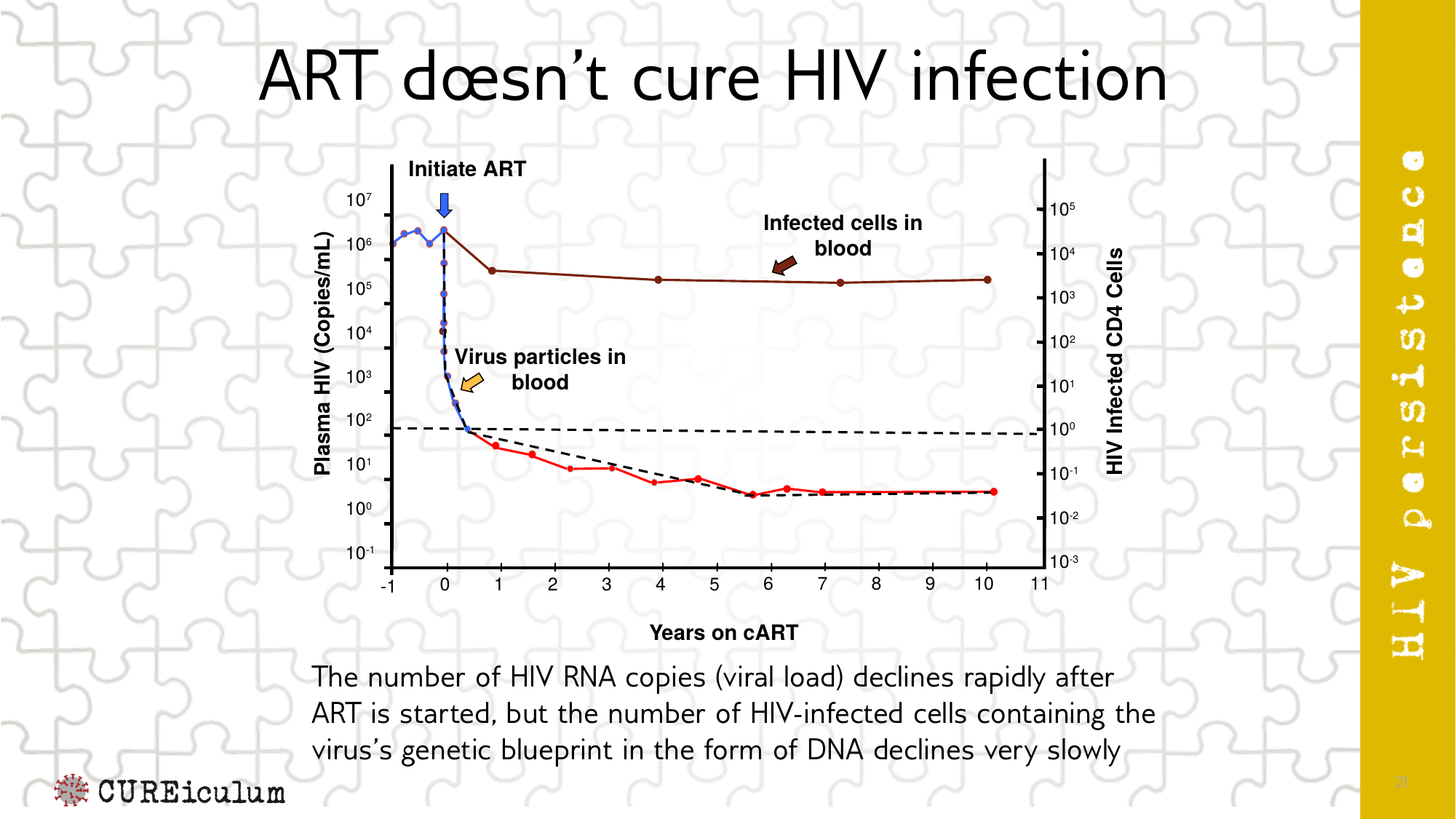

ART doesn’t cure HIV infection
Initiate ART
107
106
105
104
103
102
101
100
10-1
105
104
103
102
101
100
10-1
10-2
10-3

Infected cells in blood

Plasma HIV (Copies/mL)
Virus particles in blood
 HIV Infected CD4 Cells

11
10
6
7
8
9
0
1
2
3
4
5
-1
Years on cART
The number of HIV RNA copies (viral load) declines rapidly after ART is started, but the number of HIV-infected cells containing the virus’s genetic blueprint in the form of DNA declines very slowly
21